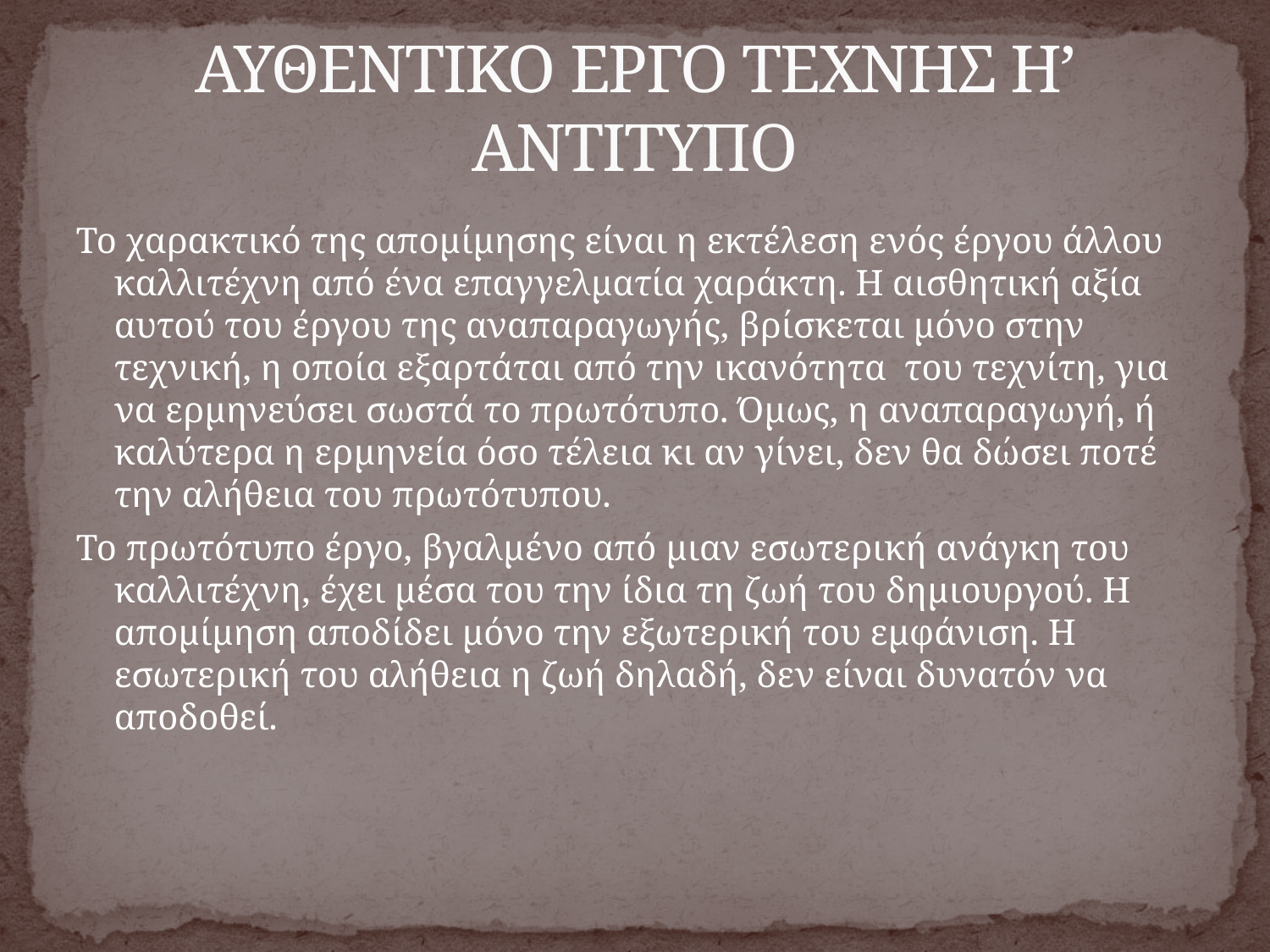

# ΑΥΘΕΝΤΙΚΟ ΕΡΓΟ ΤΕΧΝΗΣ Η’ ΑΝΤΙΤΥΠΟ
Το χαρακτικό της απομίμησης είναι η εκτέλεση ενός έργου άλλου καλλιτέχνη από ένα επαγγελματία χαράκτη. Η αισθητική αξία αυτού του έργου της αναπαραγωγής, βρίσκεται μόνο στην τεχνική, η οποία εξαρτάται από την ικανότητα  του τεχνίτη, για να ερμηνεύσει σωστά το πρωτότυπο. Όμως, η αναπαραγωγή, ή καλύτερα η ερμηνεία όσο τέλεια κι αν γίνει, δεν θα δώσει ποτέ την αλήθεια του πρωτότυπου.
Το πρωτότυπο έργο, βγαλμένο από μιαν εσωτερική ανάγκη του καλλιτέχνη, έχει μέσα του την ίδια τη ζωή του δημιουργού. Η απομίμηση αποδίδει μόνο την εξωτερική του εμφάνιση. Η εσωτερική του αλήθεια η ζωή δηλαδή, δεν είναι δυνατόν να αποδοθεί.